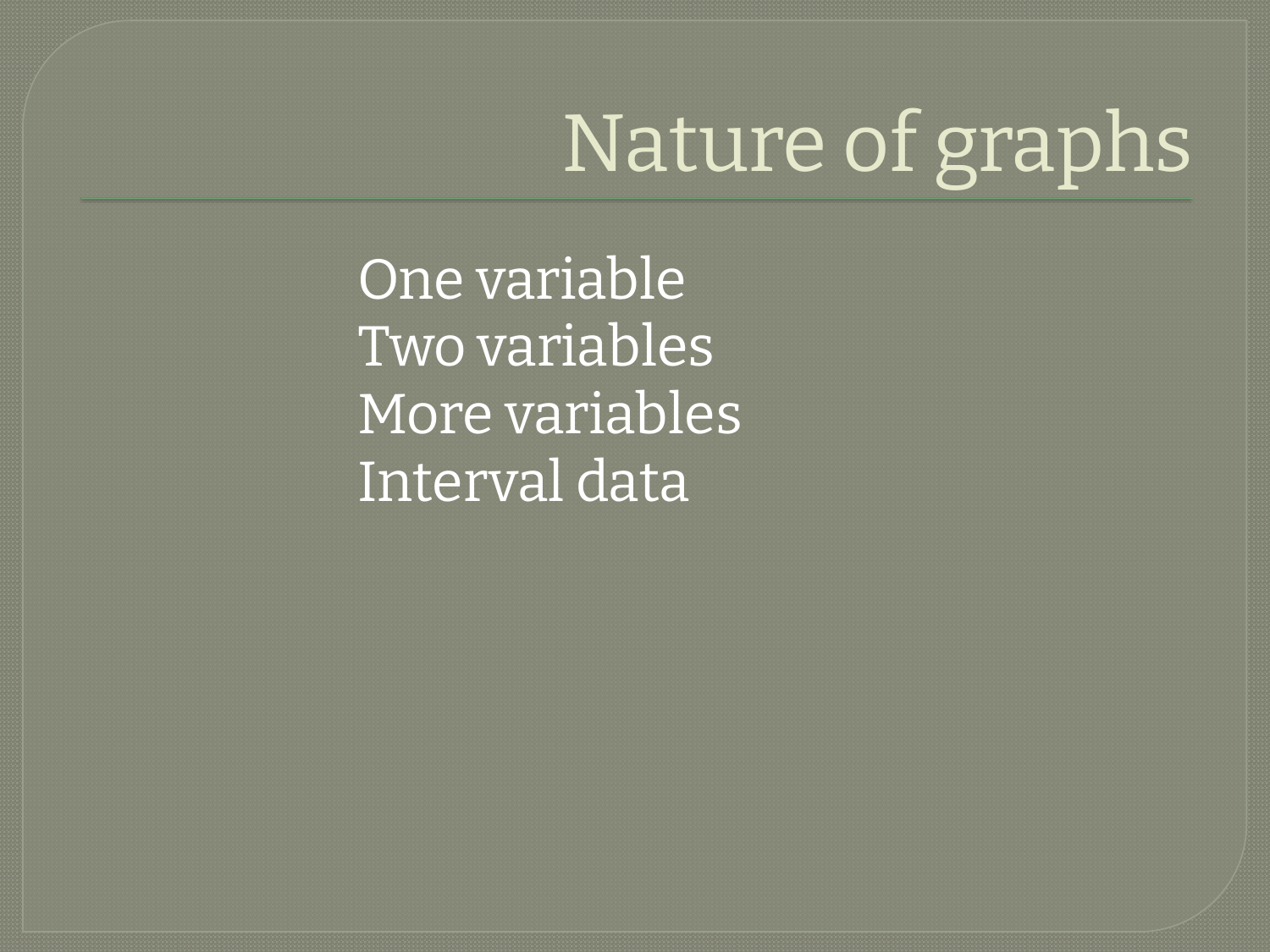

# Nature of graphs
One variable
Two variables
More variables
Interval data